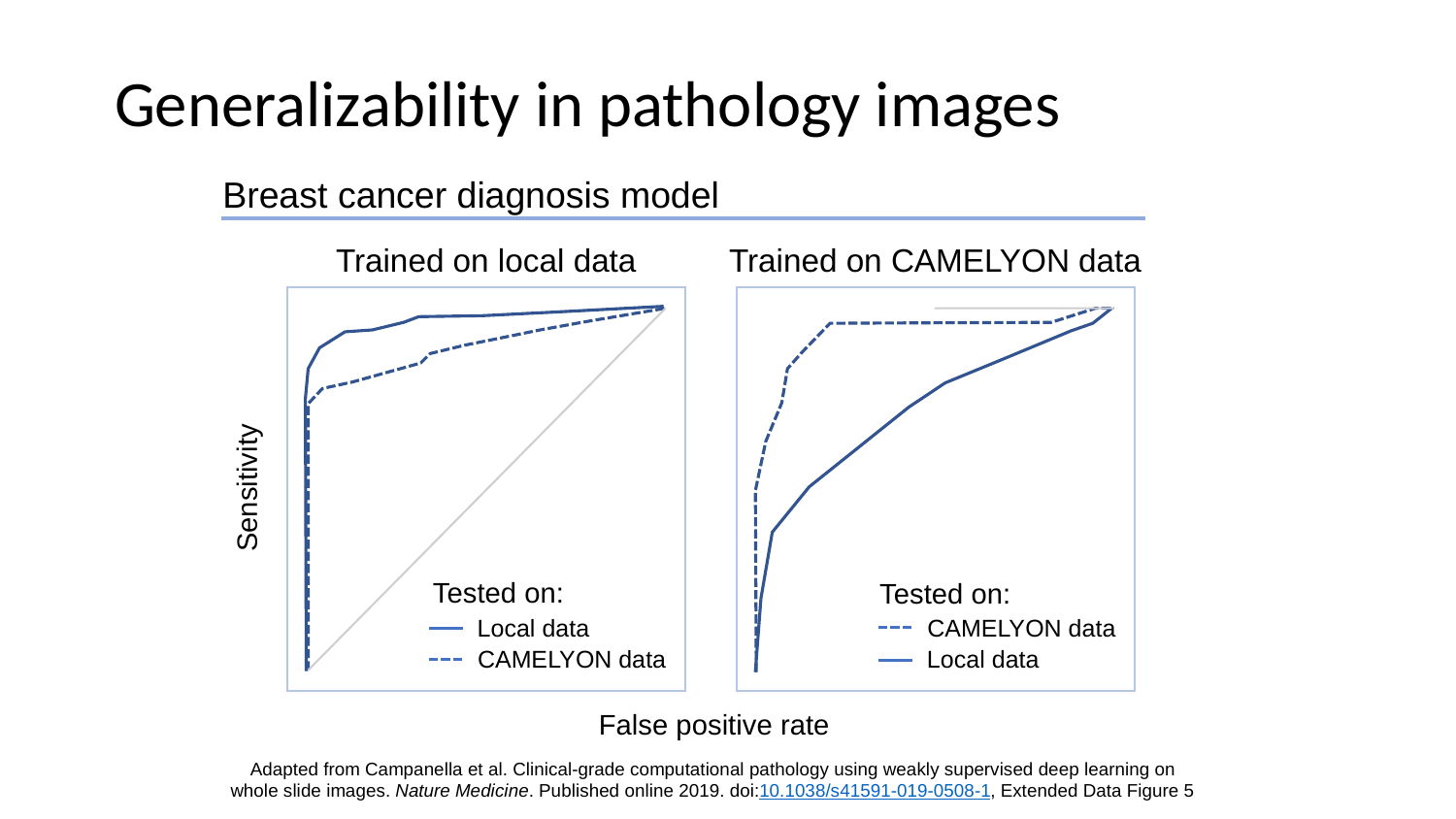

# Generalizability in pathology images
Breast cancer diagnosis model
Trained on local data
Trained on CAMELYON data

Sensitivity
Tested on:
Tested on:
Local data
CAMELYON data
CAMELYON data
Local data
False positive rate
Adapted from Campanella et al. Clinical-grade computational pathology using weakly supervised deep learning on whole slide images. Nature Medicine. Published online 2019. doi:10.1038/s41591-019-0508-1, Extended Data Figure 5